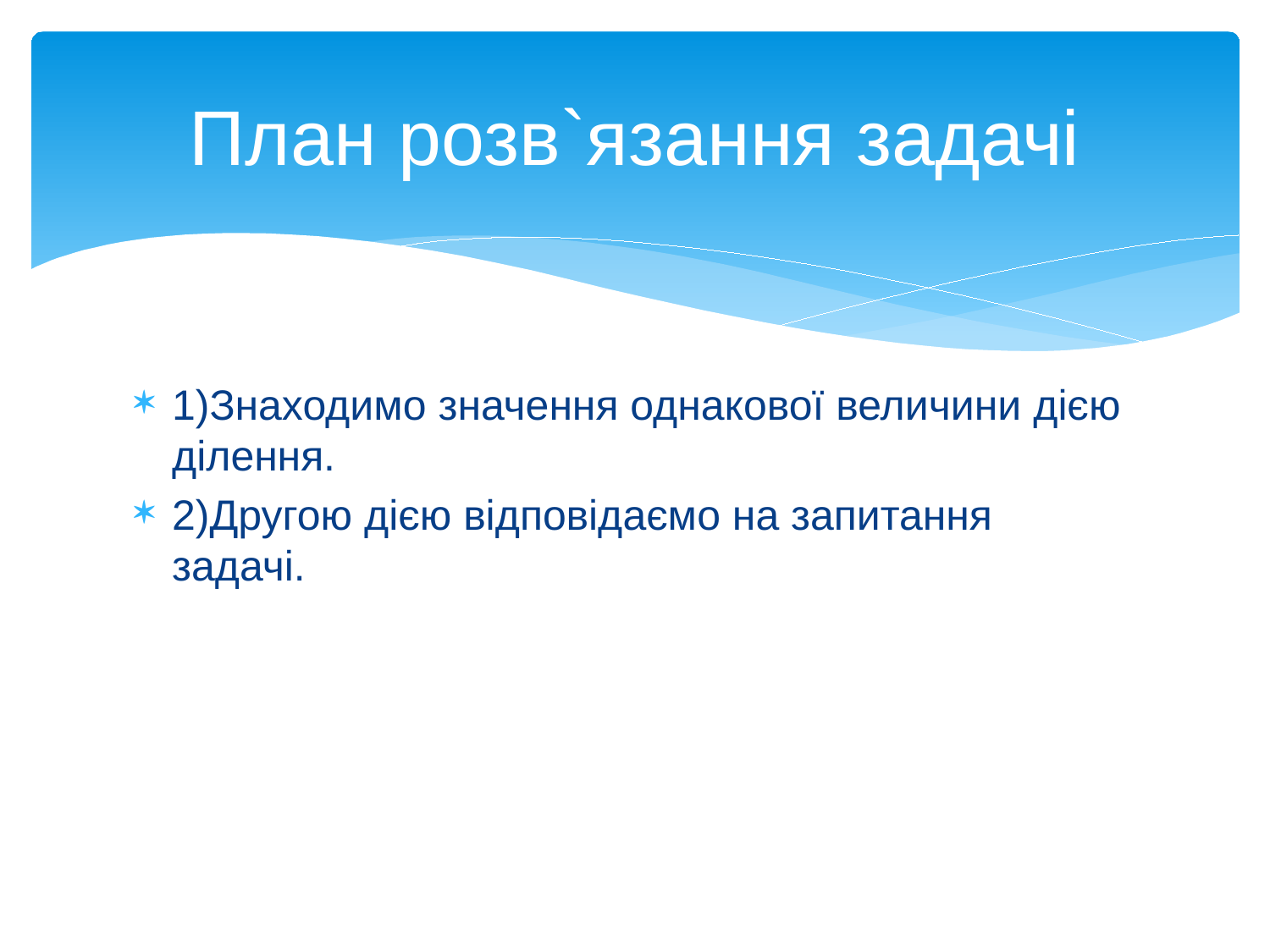

# План розв`язання задачі
1)Знаходимо значення однакової величини дією ділення.
2)Другою дією відповідаємо на запитання задачі.